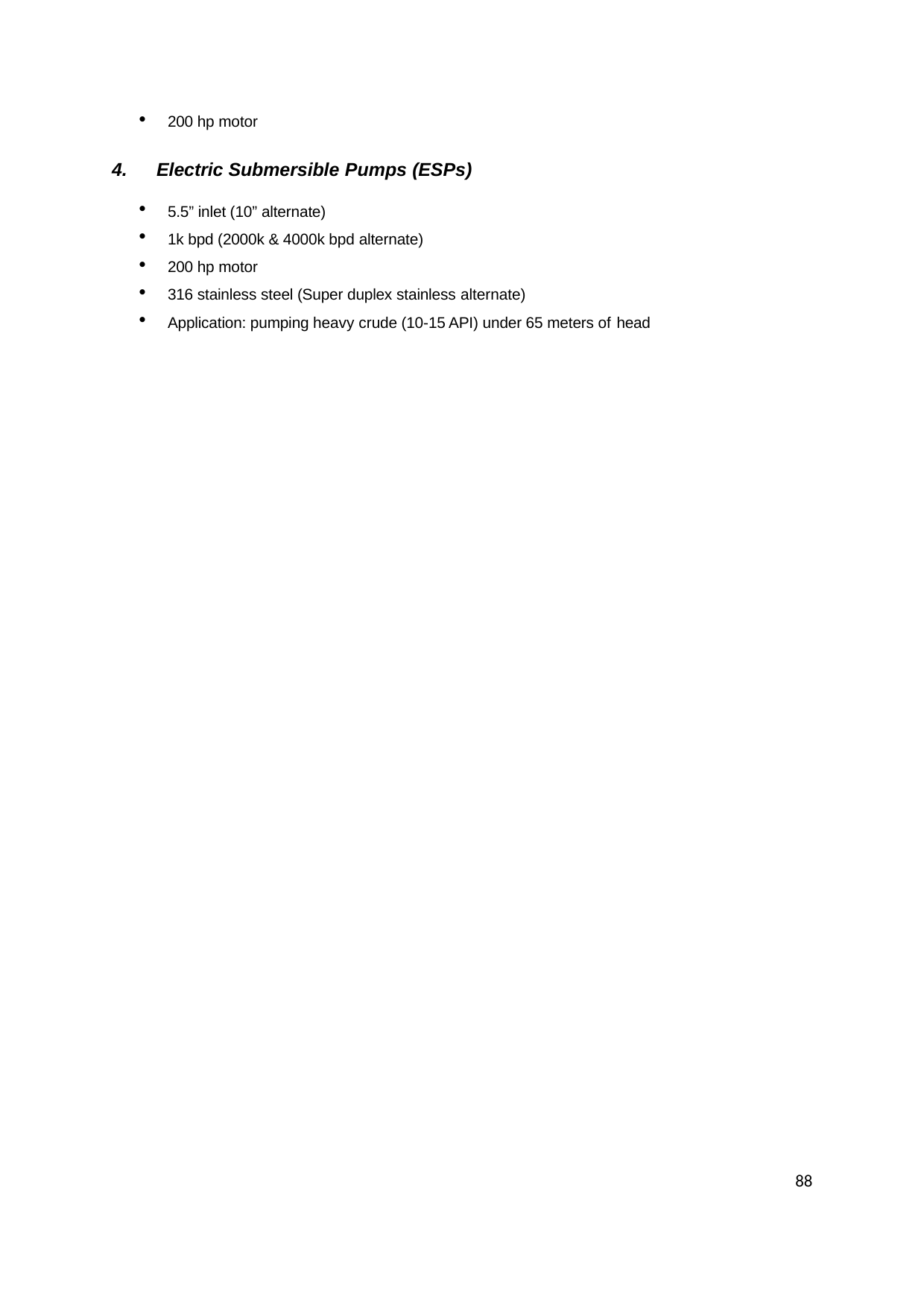

200 hp motor

Electric Submersible Pumps (ESPs)

5.5” inlet (10” alternate)
1k bpd (2000k & 4000k bpd alternate)
200 hp motor
316 stainless steel (Super duplex stainless alternate)
Application: pumping heavy crude (10-15 API) under 65 meters of head
88